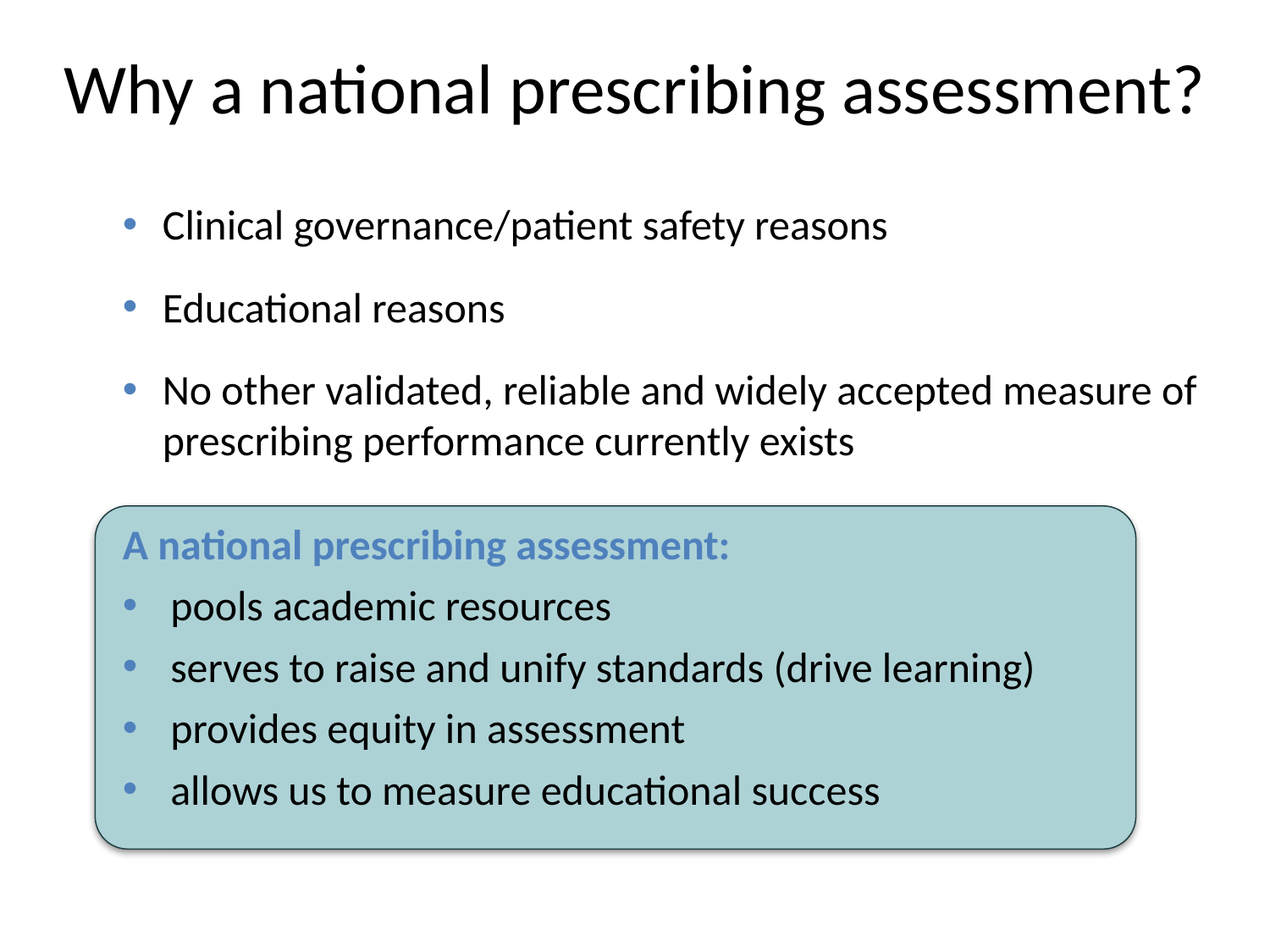

Why a national prescribing assessment?
Clinical governance/patient safety reasons
Educational reasons
No other validated, reliable and widely accepted measure of prescribing performance currently exists
A national prescribing assessment:
pools academic resources
serves to raise and unify standards (drive learning)
provides equity in assessment
allows us to measure educational success